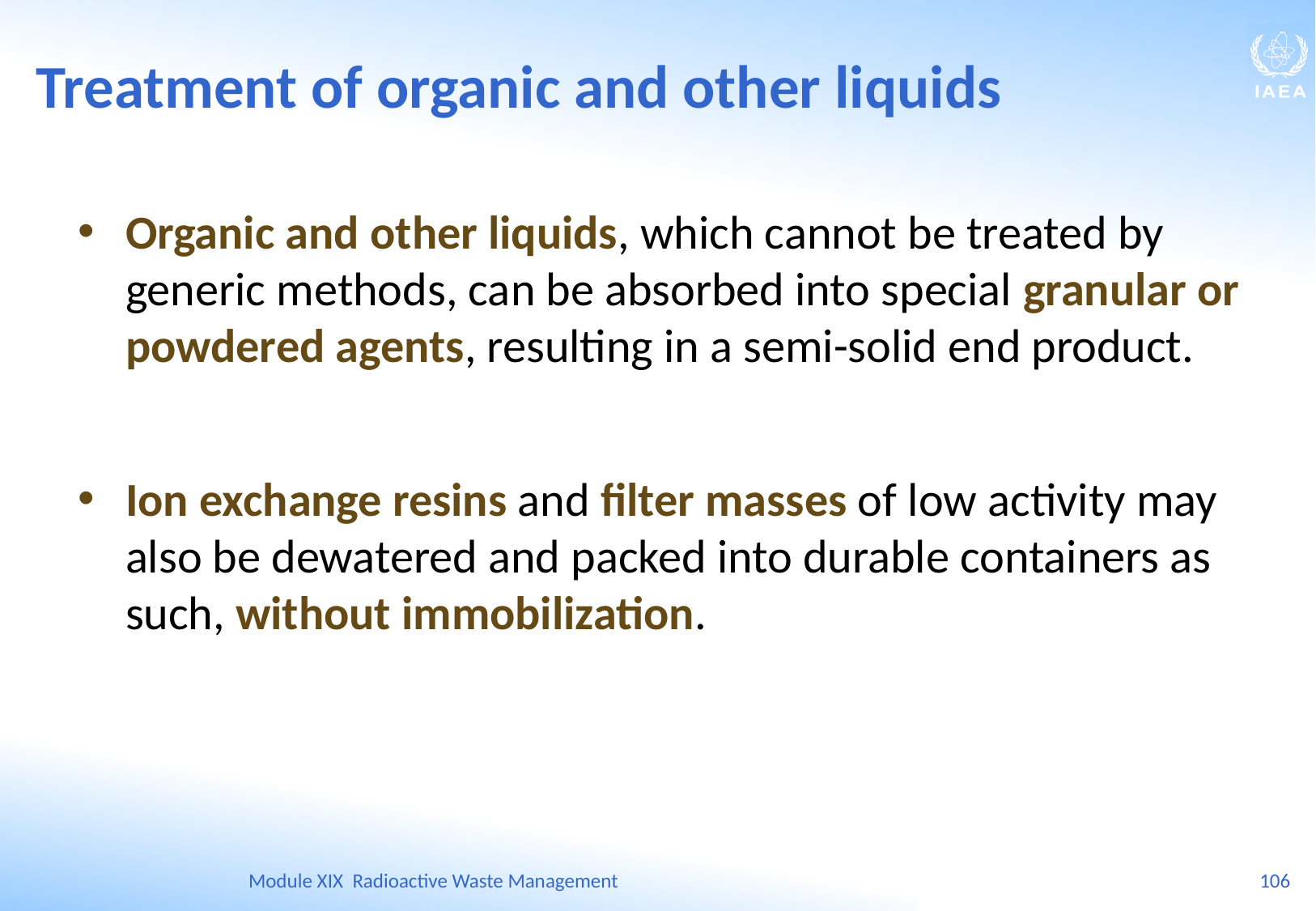

Treatment of organic and other liquids
Organic and other liquids, which cannot be treated by generic methods, can be absorbed into special granular or powdered agents, resulting in a semi-solid end product.

Ion exchange resins and filter masses of low activity may also be dewatered and packed into durable containers as such, without immobilization.

Module XIX  Radioactive Waste Management
106